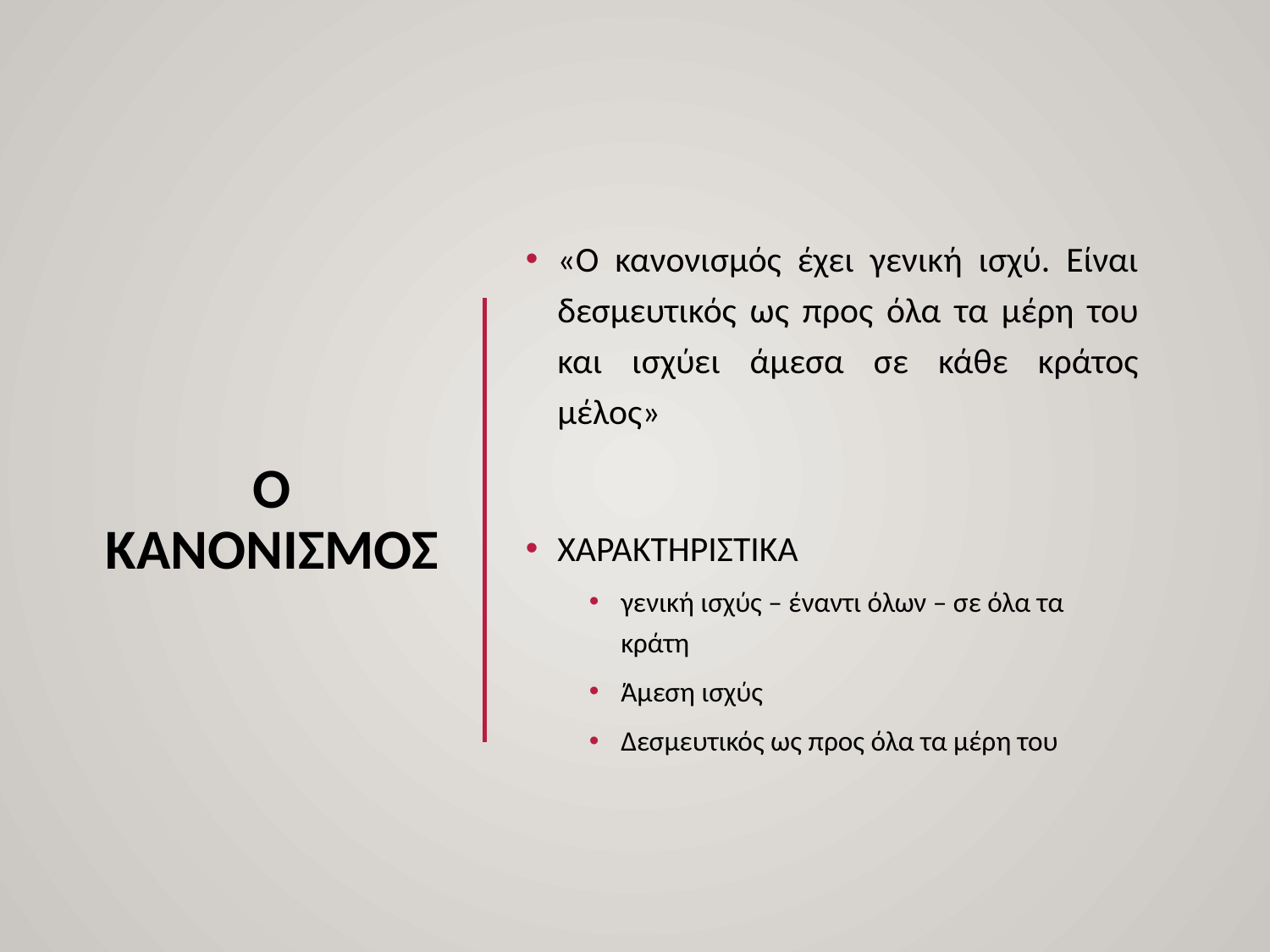

# Ο ΚΑΝΟΝΙΣΜΟΣ
«Ο κανονισμός έχει γενική ισχύ. Είναι δεσμευτικός ως προς όλα τα μέρη του και ισχύει άμεσα σε κάθε κράτος μέλος»

ΧΑΡΑΚΤΗΡΙΣΤΙΚΑ
γενική ισχύς – έναντι όλων – σε όλα τα κράτη
Άμεση ισχύς
Δεσμευτικός ως προς όλα τα μέρη του